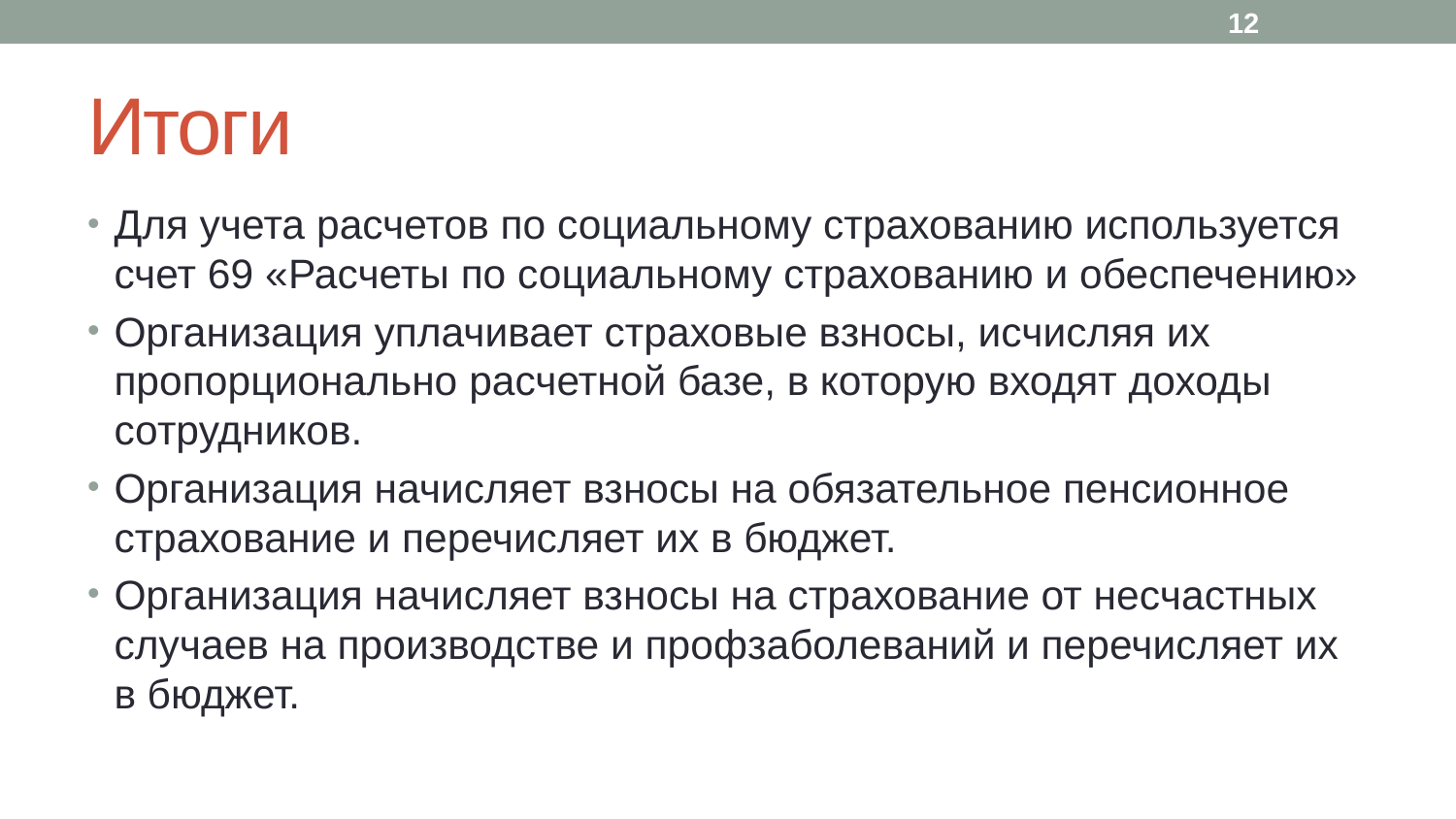

12
# Итоги
Для учета расчетов по социальному страхованию используется счет 69 «Расчеты по социальному страхованию и обеспечению»
Организация уплачивает страховые взносы, исчисляя их пропорционально расчетной базе, в которую входят доходы сотрудников.
Организация начисляет взносы на обязательное пенсионное страхование и перечисляет их в бюджет.
Организация начисляет взносы на страхование от несчастных случаев на производстве и профзаболеваний и перечисляет их в бюджет.